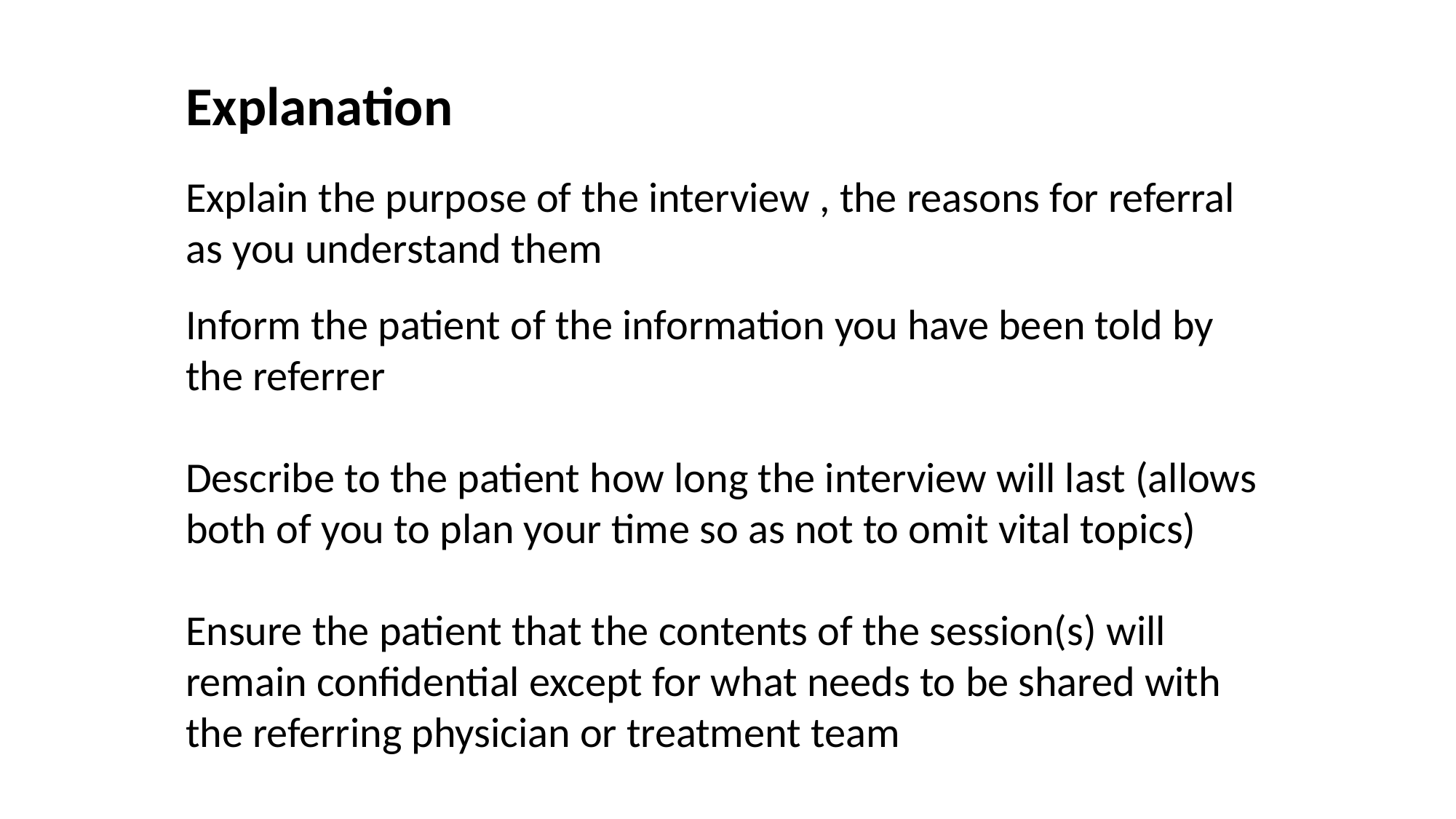

Explanation

Explain the purpose of the interview , the reasons for referral as you understand them

Inform the patient of the information you have been told by the referrer

Describe to the patient how long the interview will last (allows both of you to plan your time so as not to omit vital topics)

Ensure the patient that the contents of the session(s) will remain confidential except for what needs to be shared with the referring physician or treatment team